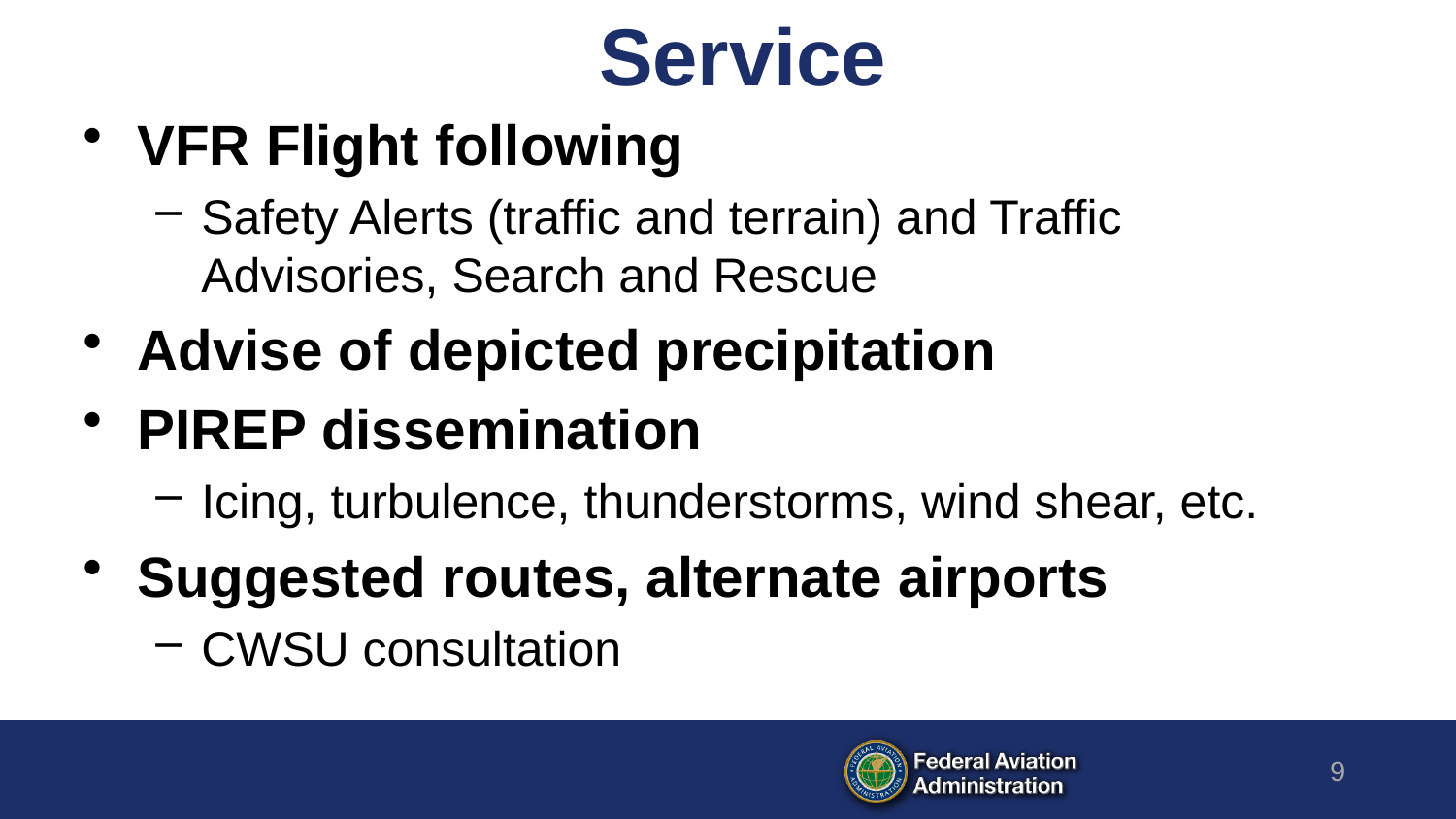

# Service
VFR Flight following
Safety Alerts (traffic and terrain) and Traffic Advisories, Search and Rescue
Advise of depicted precipitation
PIREP dissemination
Icing, turbulence, thunderstorms, wind shear, etc.
Suggested routes, alternate airports
CWSU consultation

9